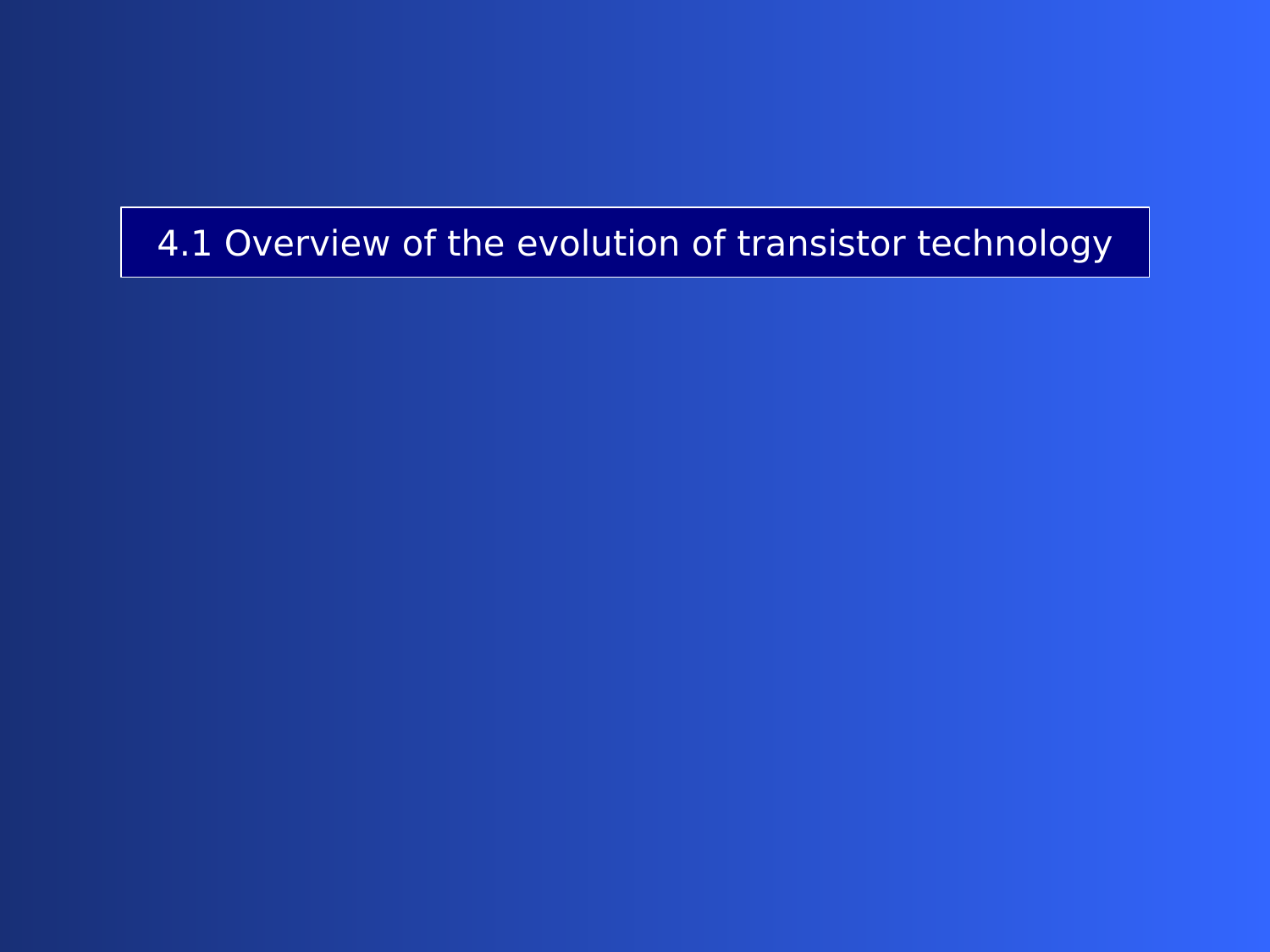

4.1 Overview of the evolution of transistor technology